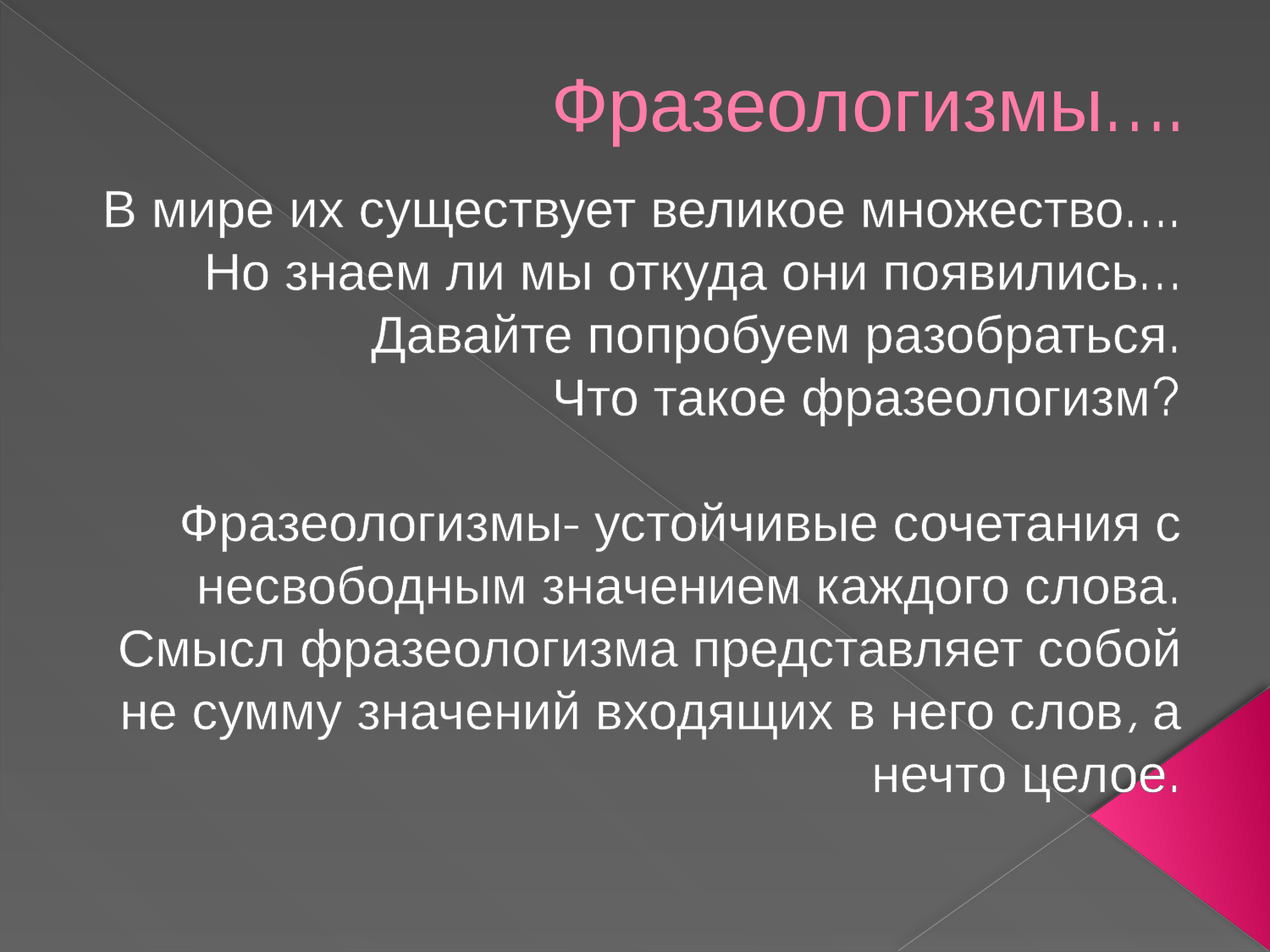

# Фразеологизмы….
В мире их существует великое множество…. Но знаем ли мы откуда они появились…Давайте попробуем разобраться.
Что такое фразеологизм?

Фразеологизмы- устойчивые сочетания с несвободным значением каждого слова. Смысл фразеологизма представляет собой не сумму значений входящих в него слов, а нечто целое.